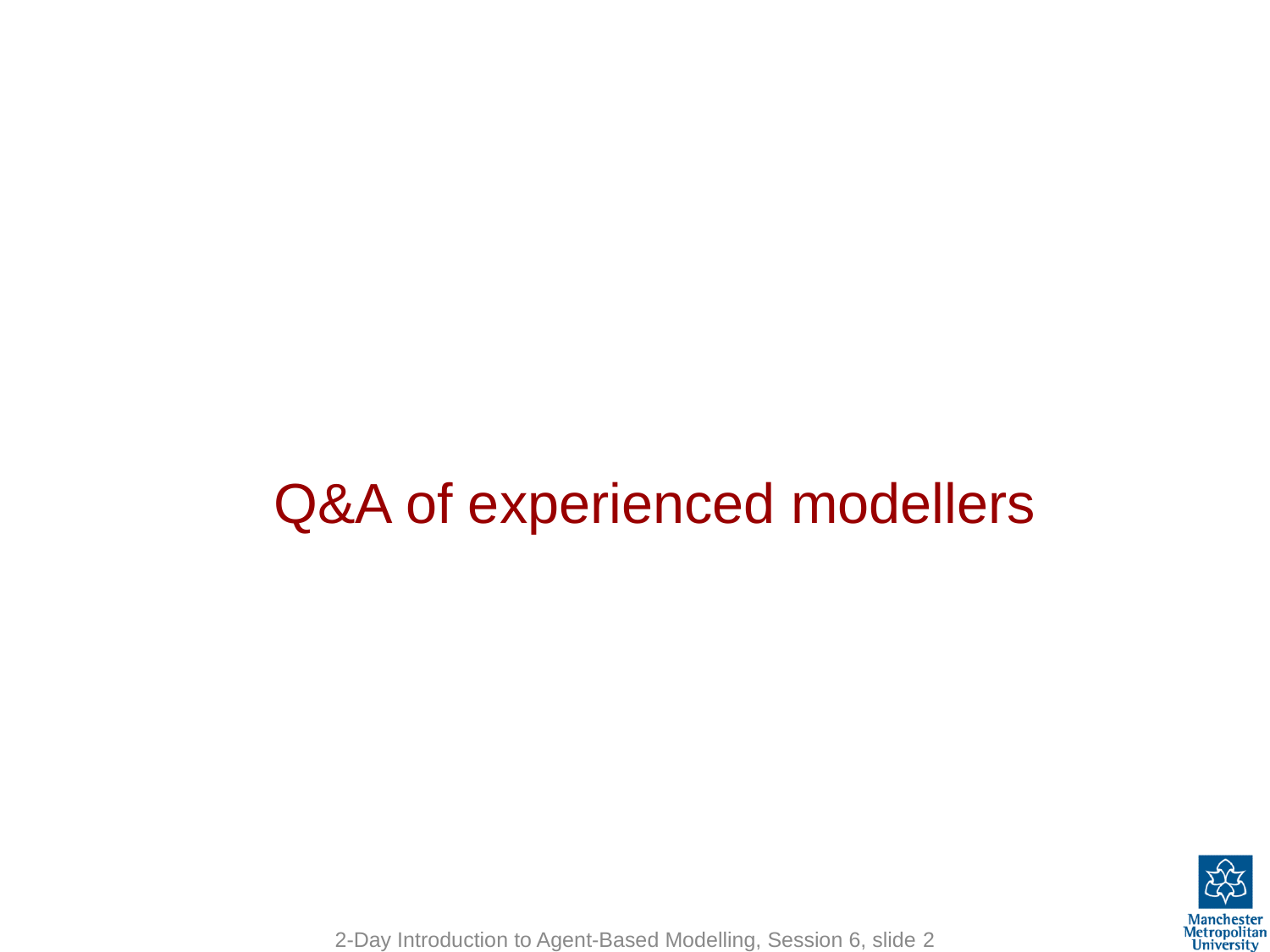

# Q&A of experienced modellers
2-Day Introduction to Agent-Based Modelling, Session 6, slide 2